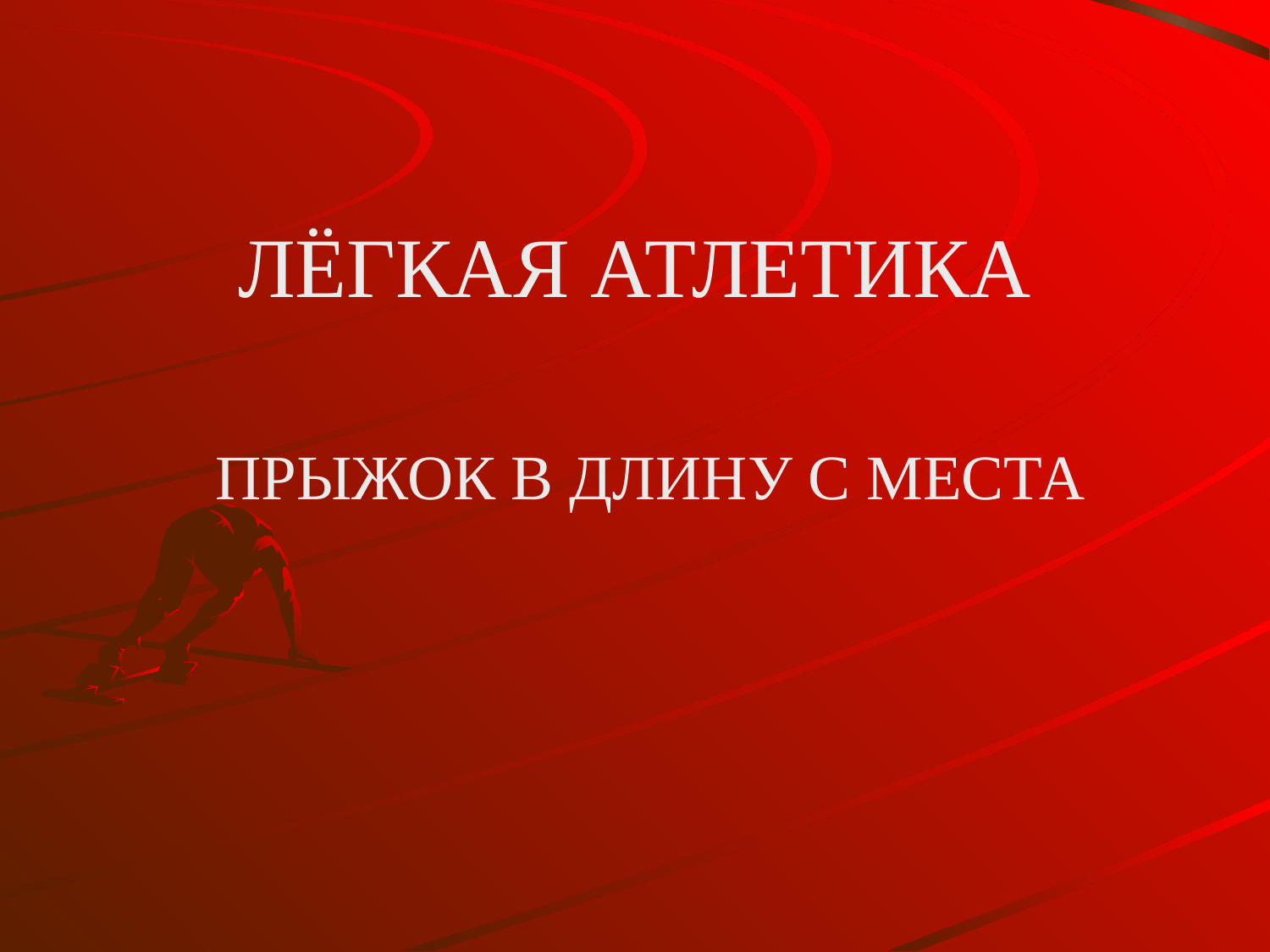

# ЛЁГКАЯ АТЛЕТИКА
ПРЫЖОК В ДЛИНУ С МЕСТА